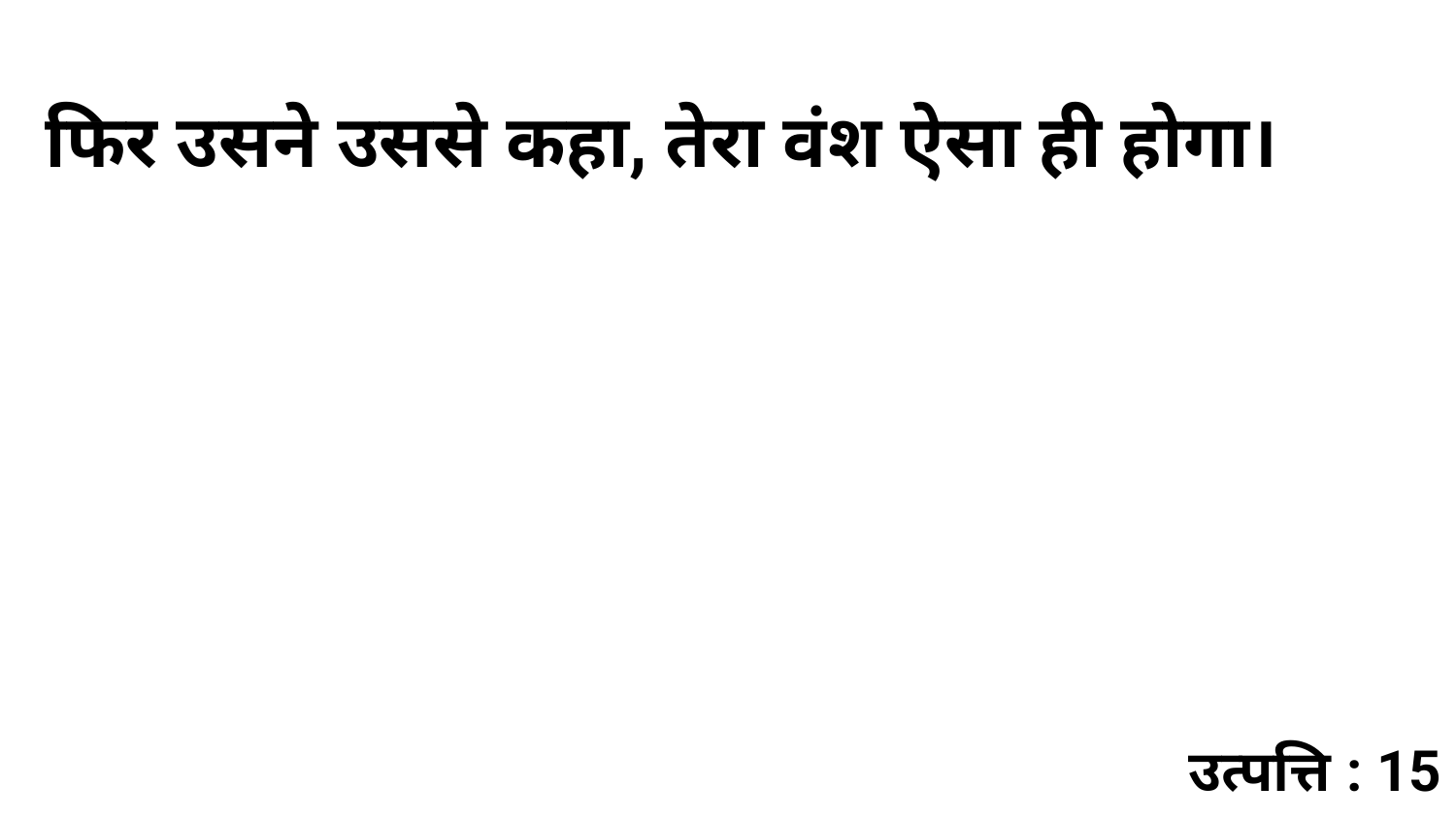

फिर उसने उससे कहा, तेरा वंश ऐसा ही होगा।
उत्पत्ति : 15